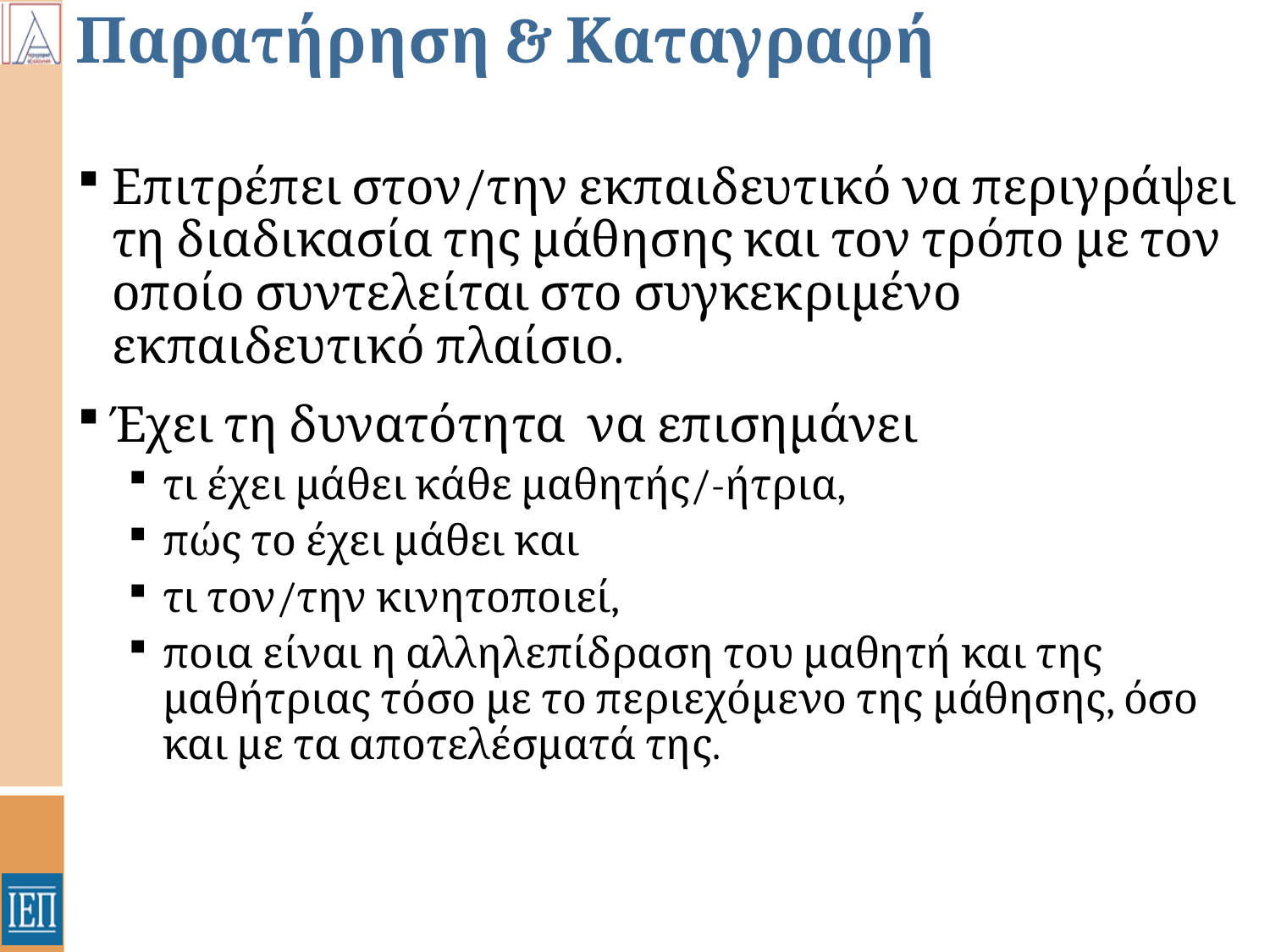

# Παρατήρηση & Καταγραφή
Επιτρέπει στον/την εκπαιδευτικό να περιγράψει τη διαδικασία της μάθησης και τον τρόπο με τον οποίο συντελείται στο συγκεκριμένο εκπαιδευτικό πλαίσιο.
Έχει τη δυνατότητα  να επισημάνει
τι έχει μάθει κάθε μαθητής/-ήτρια,
πώς το έχει μάθει και
τι τον/την κινητοποιεί,
ποια είναι η αλληλεπίδραση του μαθητή και της μαθήτριας τόσο με το περιεχόμενο της μάθησης, όσο και με τα αποτελέσματά της.